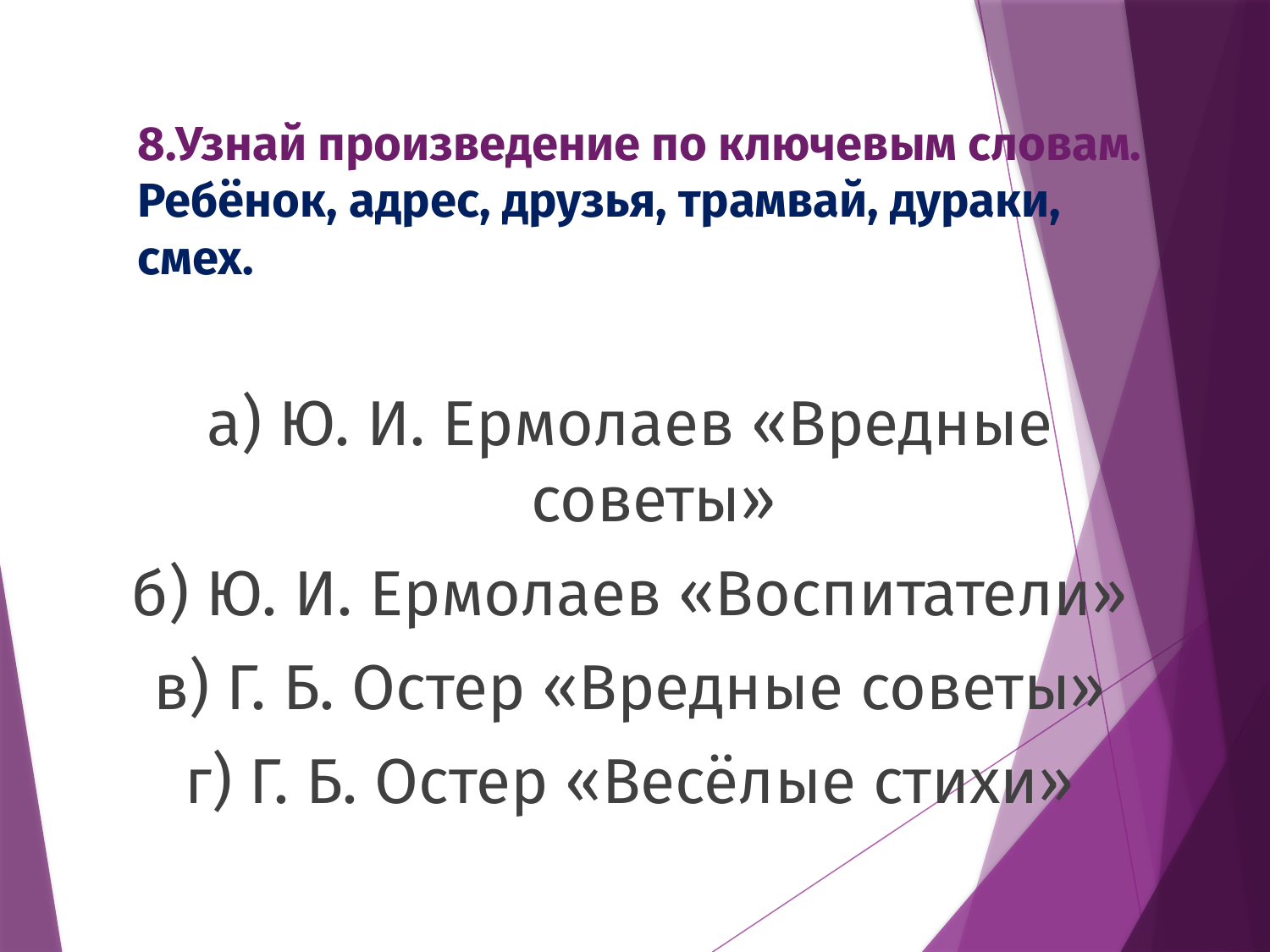

# 8.Узнай произведение по ключевым словам. Ребёнок, адрес, друзья, трамвай, дураки, смех.
а) Ю. И. Ермолаев «Вредные советы»
б) Ю. И. Ермолаев «Воспитатели»
в) Г. Б. Остер «Вредные советы»
г) Г. Б. Остер «Весёлые стихи»